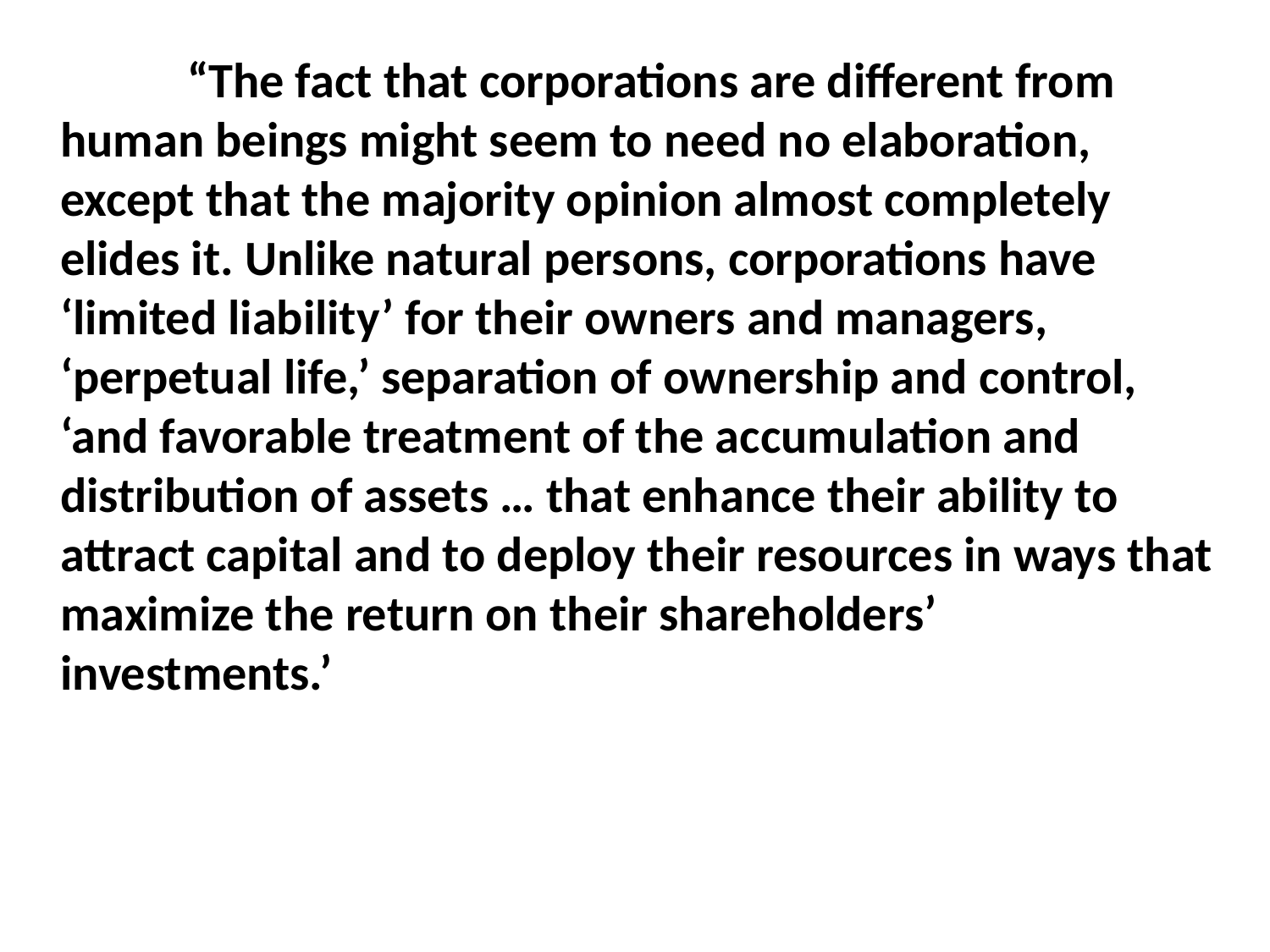

#
		“The fact that corporations are different from human beings might seem to need no elaboration, except that the majority opinion almost completely elides it. Unlike natural persons, corporations have ‘limited liability’ for their owners and managers, ‘perpetual life,’ separation of ownership and control, ‘and favorable treatment of the accumulation and distribution of assets … that enhance their ability to attract capital and to deploy their resources in ways that maximize the return on their shareholders’ investments.’